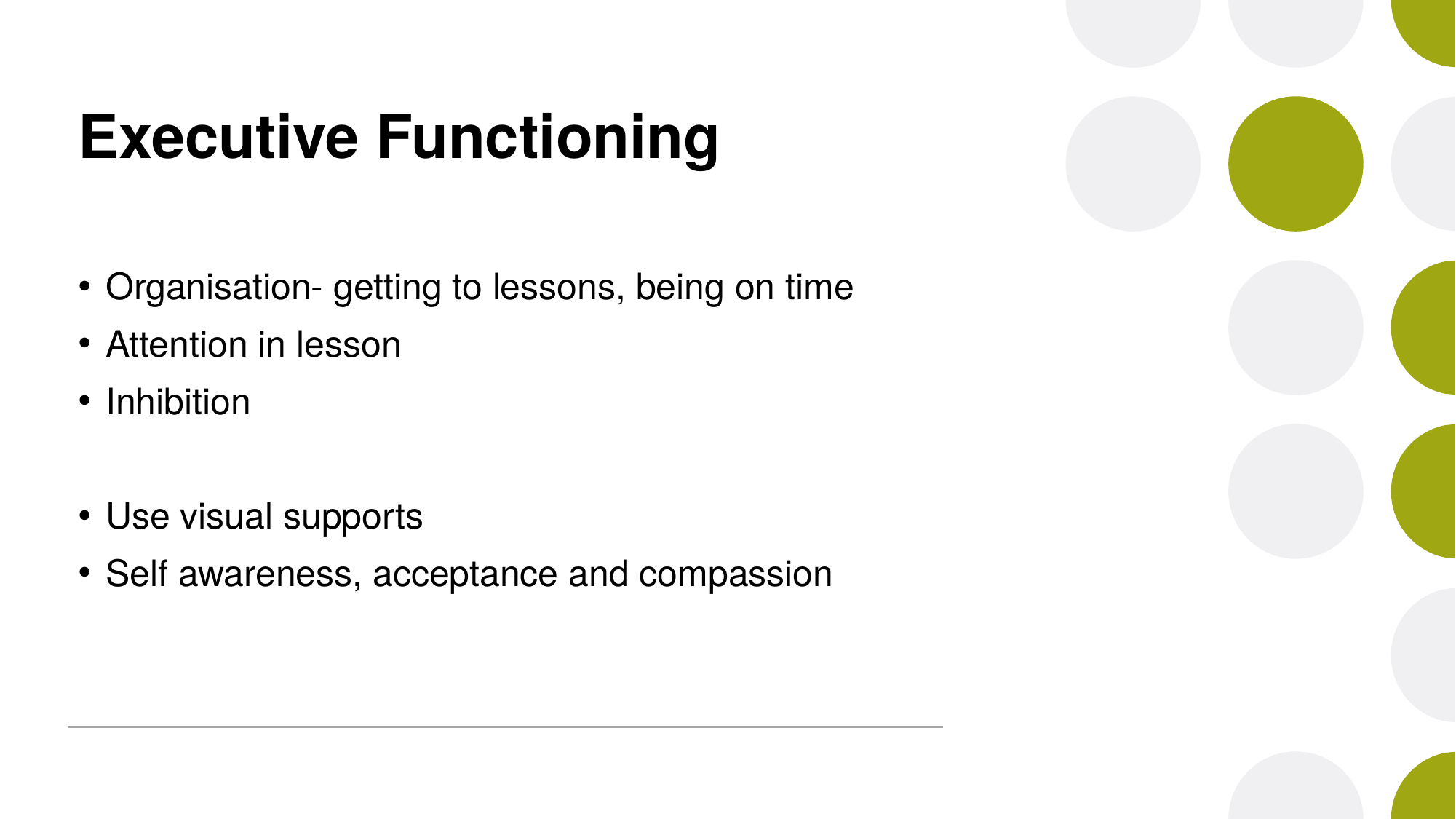

# Executive Functioning
Organisation- getting to lessons, being on time
Attention in lesson
Inhibition

Use visual supports
Self awareness, acceptance and compassion